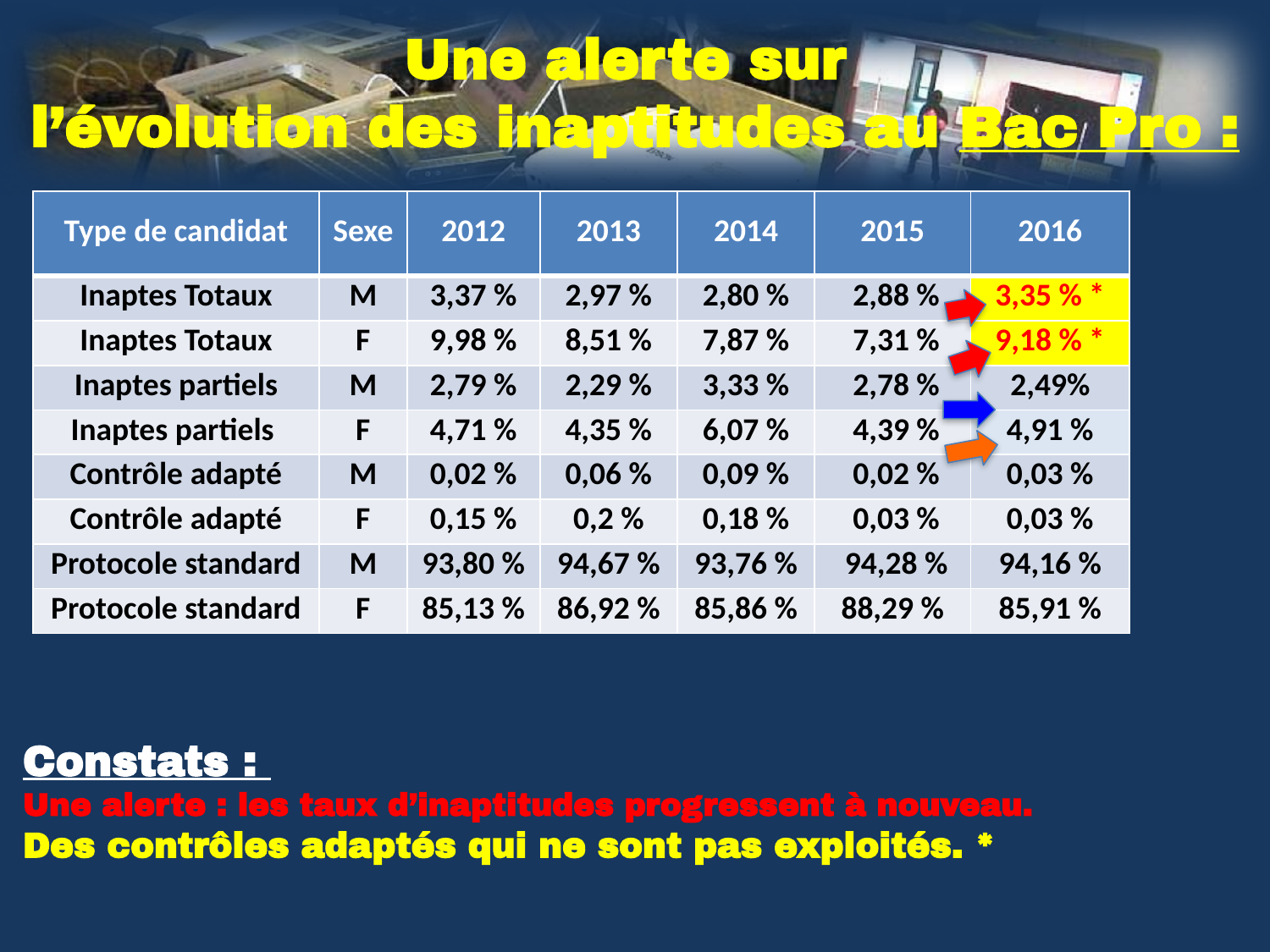

Une alerte sur
l’évolution des inaptitudes au Bac Pro :
| Type de candidat | Sexe | 2012 | 2013 | 2014 | 2015 | 2016 |
| --- | --- | --- | --- | --- | --- | --- |
| Inaptes Totaux | M | 3,37 % | 2,97 % | 2,80 % | 2,88 % | 3,35 % \* |
| Inaptes Totaux | F | 9,98 % | 8,51 % | 7,87 % | 7,31 % | 9,18 % \* |
| Inaptes partiels | M | 2,79 % | 2,29 % | 3,33 % | 2,78 % | 2,49% |
| Inaptes partiels | F | 4,71 % | 4,35 % | 6,07 % | 4,39 % | 4,91 % |
| Contrôle adapté | M | 0,02 % | 0,06 % | 0,09 % | 0,02 % | 0,03 % |
| Contrôle adapté | F | 0,15 % | 0,2 % | 0,18 % | 0,03 % | 0,03 % |
| Protocole standard | M | 93,80 % | 94,67 % | 93,76 % | 94,28 % | 94,16 % |
| Protocole standard | F | 85,13 % | 86,92 % | 85,86 % | 88,29 % | 85,91 % |

Constats :
Une alerte : les taux d’inaptitudes progressent à nouveau.
Des contrôles adaptés qui ne sont pas exploités. *